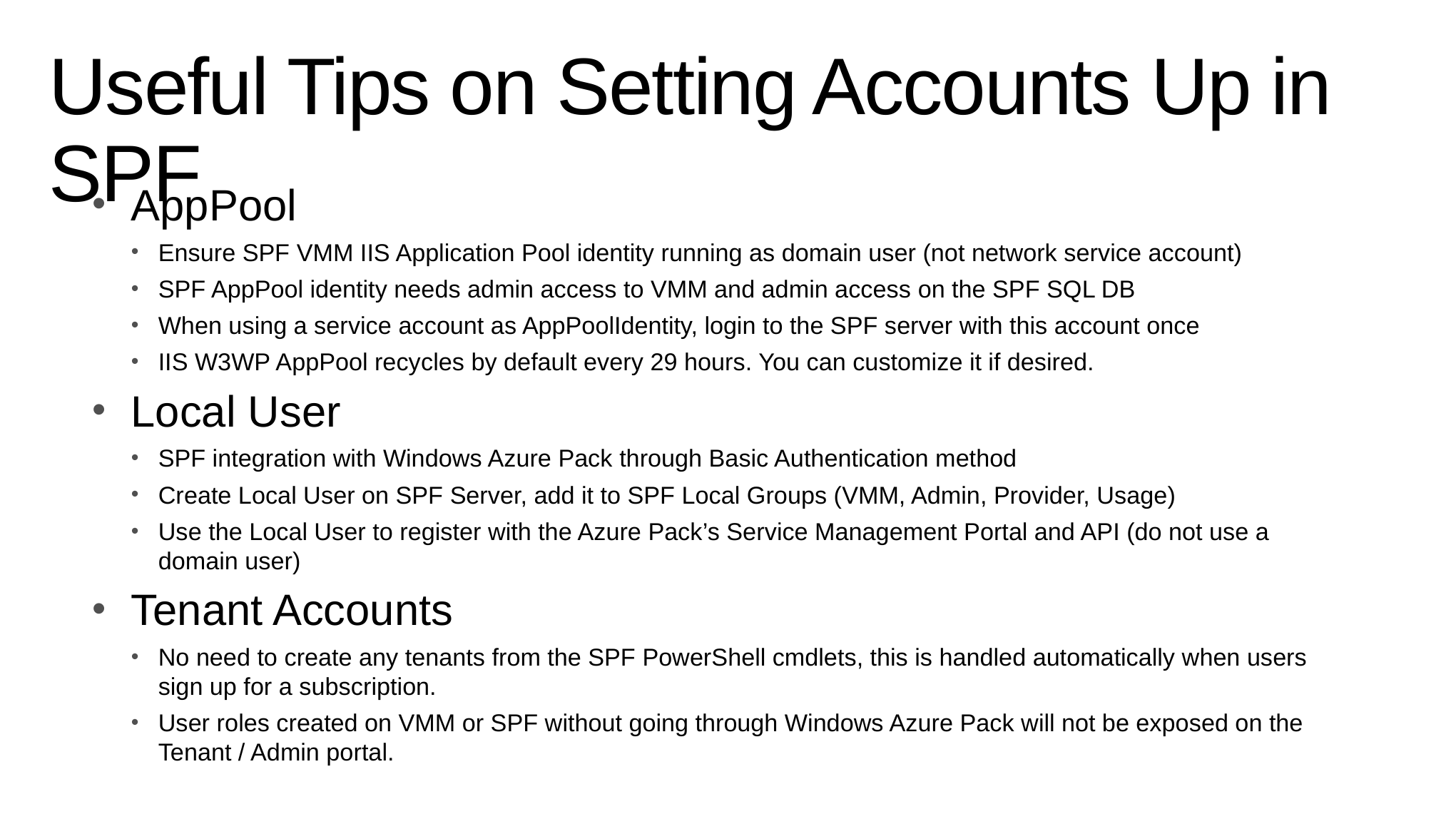

# Useful Tips on Setting Accounts Up in SPF
AppPool
Ensure SPF VMM IIS Application Pool identity running as domain user (not network service account)
SPF AppPool identity needs admin access to VMM and admin access on the SPF SQL DB
When using a service account as AppPoolIdentity, login to the SPF server with this account once
IIS W3WP AppPool recycles by default every 29 hours. You can customize it if desired.
Local User
SPF integration with Windows Azure Pack through Basic Authentication method
Create Local User on SPF Server, add it to SPF Local Groups (VMM, Admin, Provider, Usage)
Use the Local User to register with the Azure Pack’s Service Management Portal and API (do not use a domain user)
Tenant Accounts
No need to create any tenants from the SPF PowerShell cmdlets, this is handled automatically when users sign up for a subscription.
User roles created on VMM or SPF without going through Windows Azure Pack will not be exposed on the Tenant / Admin portal.